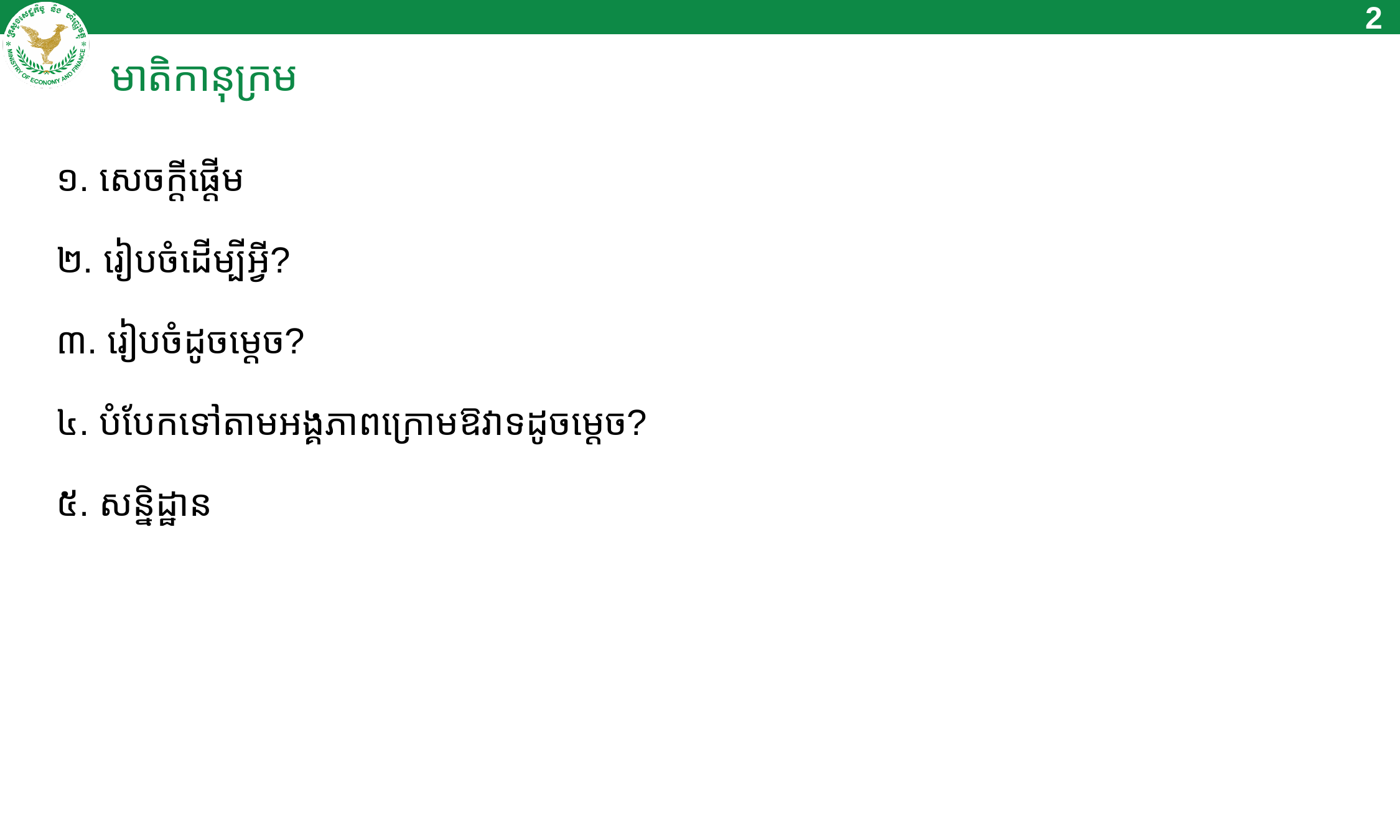

2
# មាតិកានុក្រម
១. សេចក្ដីផ្ដើម
២. រៀបចំដើម្បីអ្វី?
៣. រៀបចំដូចម្ដេច​?
៤. បំបែកទៅតាមអង្គភាពក្រោមឱវាទដូចម្ដេច?
៥. សន្និដ្ឋាន